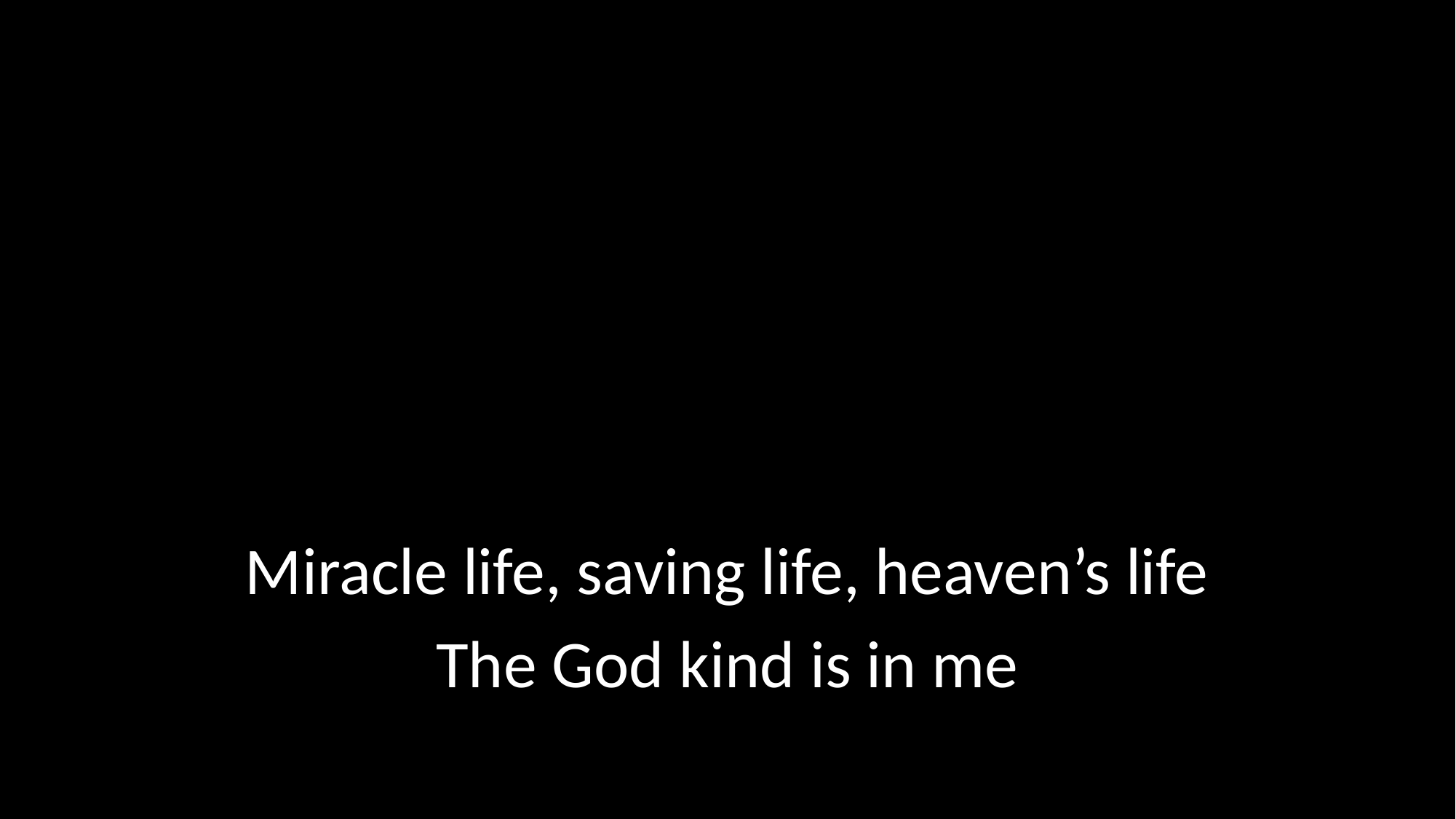

Miracle life, saving life, heaven’s life
The God kind is in me